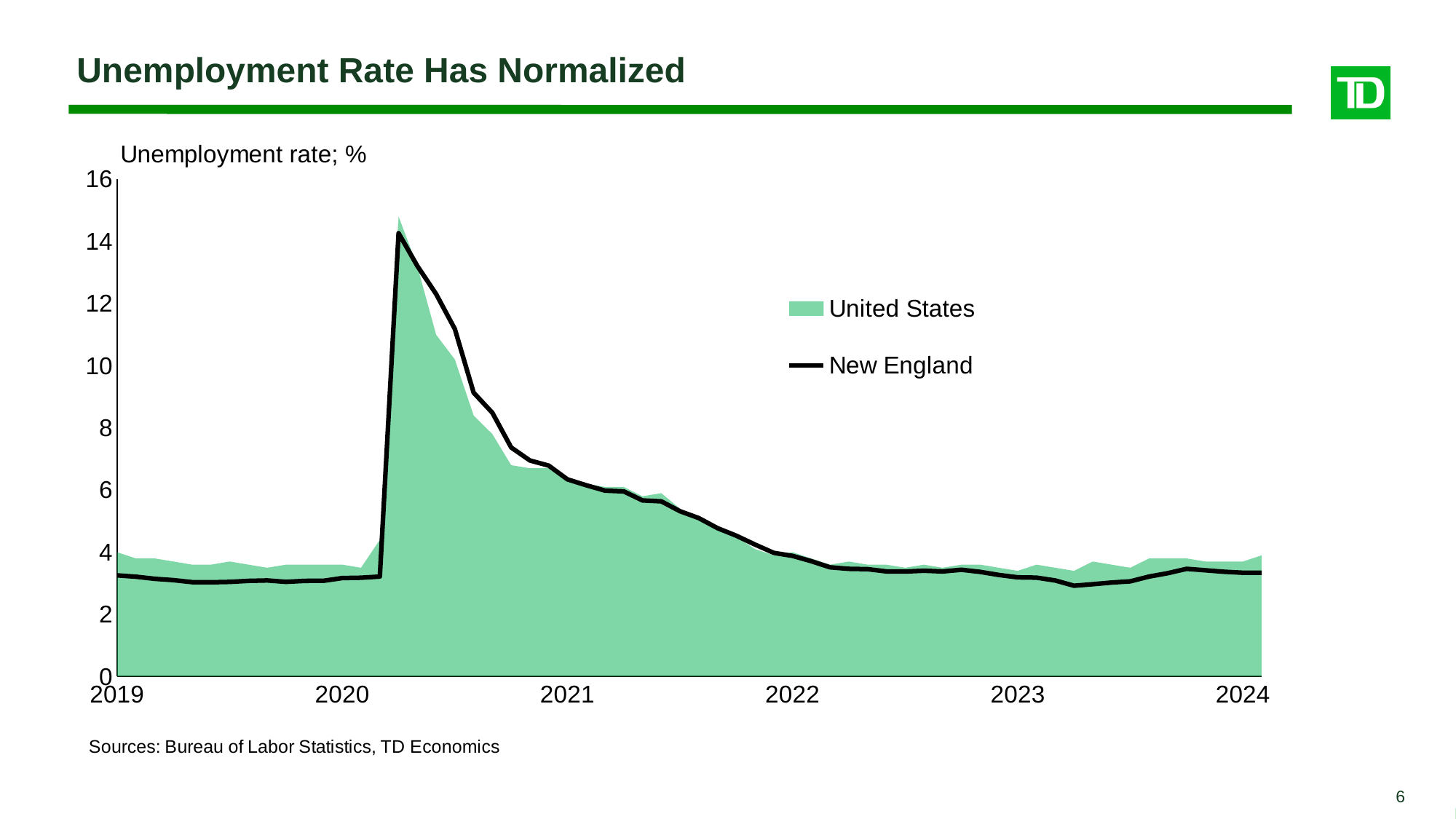

# Unemployment Rate Has Normalized

### Chart

| Category | United States | New England |
|---|---|---|
| 45351 | 3.9 | 3.3393298981819752 |
| 45322 | 3.7 | 3.340045071964032 |
| 45291 | 3.7 | 3.371489525721816 |
| 45260 | 3.7 | 3.4181968013559576 |
| 45230 | 3.8 | 3.4649293507133354 |
| 45199 | 3.8 | 3.32561702597099 |
| 45169 | 3.8 | 3.2164331761750735 |
| 45138 | 3.5 | 3.063269472093418 |
| 45107 | 3.6 | 3.0248464629274894 |
| 45077 | 3.7 | 2.9696415537365994 |
| 45046 | 3.4 | 2.921326212861602 |
| 45016 | 3.5 | 3.090227341308722 |
| 44985 | 3.6 | 3.181672929673592 |
| 44957 | 3.4 | 3.191990787799949 |
| 44926 | 3.5 | 3.2674372906590996 |
| 44895 | 3.6 | 3.367507055578769 |
| 44865 | 3.6 | 3.43550457740823 |
| 44834 | 3.5 | 3.380419231534082 |
| 44804 | 3.6 | 3.404123379379078 |
| 44773 | 3.5 | 3.378444920701673 |
| 44742 | 3.6 | 3.382003643572685 |
| 44712 | 3.6 | 3.454691369498512 |
| 44681 | 3.7 | 3.4651557033310034 |
| 44651 | 3.6 | 3.5140840857089377 |
| 44620 | 3.8 | 3.7098505995550606 |
| 44592 | 4.0 | 3.8823802102722 |
| 44561 | 3.9 | 3.9778853840185326 |
| 44530 | 4.1 | 4.245349026165069 |
| 44500 | 4.5 | 4.531180527286675 |
| 44469 | 4.7 | 4.774030542760242 |
| 44439 | 5.1 | 5.099352776311919 |
| 44408 | 5.4 | 5.318460530744578 |
| 44377 | 5.9 | 5.637434558378516 |
| 44347 | 5.8 | 5.666217042215336 |
| 44316 | 6.1 | 5.956761002621367 |
| 44286 | 6.1 | 5.98201719897163 |
| 44255 | 6.2 | 6.154367212141375 |
| 44227 | 6.4 | 6.343416907093817 |
| 44196 | 6.7 | 6.785953420420758 |
| 44165 | 6.7 | 6.950783593286563 |
| 44135 | 6.8 | 7.369531077546464 |
| 44104 | 7.8 | 8.486639000278954 |
| 44074 | 8.4 | 9.13361711580285 |
| 44043 | 10.2 | 11.182022530423438 |
| 44012 | 11.0 | 12.307848459436558 |
| 43982 | 13.2 | 13.209176857483957 |
| 43951 | 14.8 | 14.266314744416556 |
| 43921 | 4.4 | 3.2164880357921857 |
| 43890 | 3.5 | 3.1794247897763457 |
| 43861 | 3.6 | 3.1677965211868373 |
| 43830 | 3.6 | 3.0814313793967716 |
| 43799 | 3.6 | 3.0785139358809674 |
| 43769 | 3.6 | 3.0461780884335186 |
| 43738 | 3.5 | 3.091511000245508 |
| 43708 | 3.6 | 3.0785772590909204 |
| 43677 | 3.7 | 3.04535517477038 |
| 43646 | 3.6 | 3.032418046088932 |
| 43616 | 3.6 | 3.0366182696215263 |
| 43585 | 3.7 | 3.101657988590613 |
| 43555 | 3.8 | 3.145013546599666 |
| 43524 | 3.8 | 3.2119759656845637 |
| 43496 | 4.0 | 3.2554932783026804 |
6